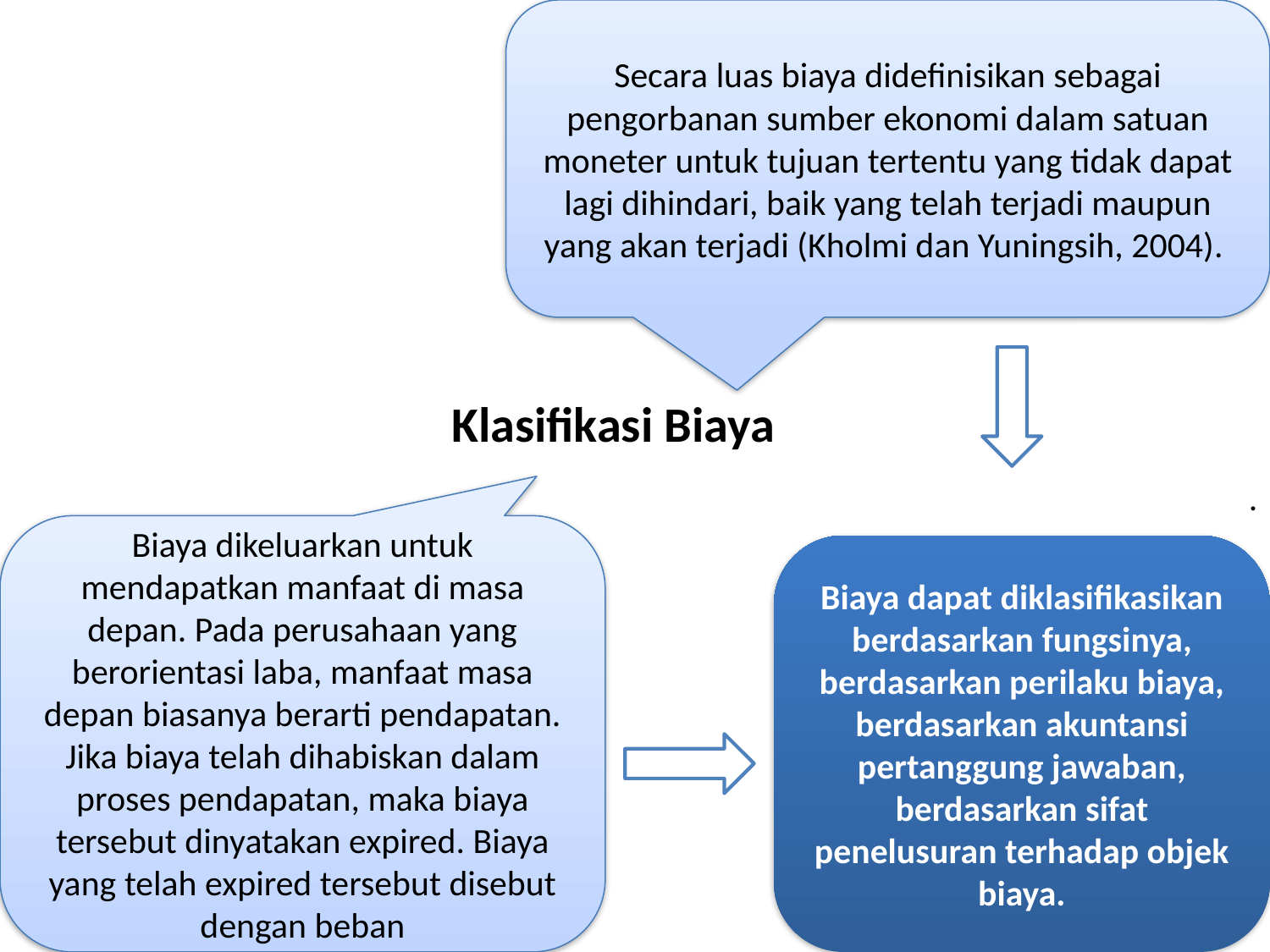

Secara luas biaya didefinisikan sebagai pengorbanan sumber ekonomi dalam satuan moneter untuk tujuan tertentu yang tidak dapat lagi dihindari, baik yang telah terjadi maupun yang akan terjadi (Kholmi dan Yuningsih, 2004).

Klasifikasi Biaya
.
Biaya dikeluarkan untuk mendapatkan manfaat di masa depan. Pada perusahaan yang berorientasi laba, manfaat masa depan biasanya berarti pendapatan. Jika biaya telah dihabiskan dalam proses pendapatan, maka biaya tersebut dinyatakan expired. Biaya yang telah expired tersebut disebut dengan beban
Biaya dapat diklasifikasikan berdasarkan fungsinya, berdasarkan perilaku biaya, berdasarkan akuntansi pertanggung jawaban, berdasarkan sifat penelusuran terhadap objek biaya.